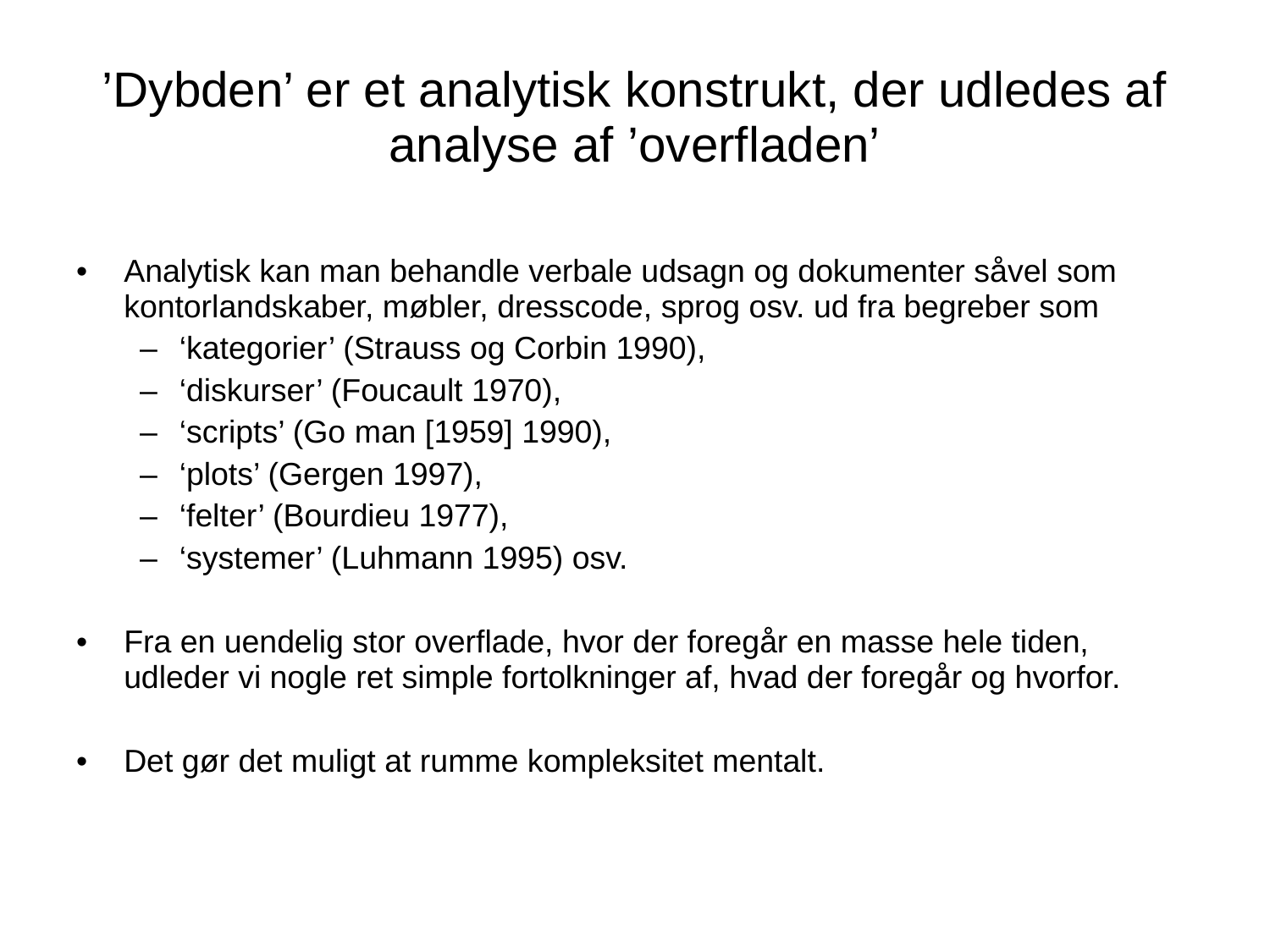

# ’Dybden’ er et analytisk konstrukt, der udledes af analyse af ’overfladen’
Analytisk kan man behandle verbale udsagn og dokumenter såvel som kontorlandskaber, møbler, dresscode, sprog osv. ud fra begreber som
‘kategorier’ (Strauss og Corbin 1990),
‘diskurser’ (Foucault 1970),
‘scripts’ (Go man [1959] 1990),
‘plots’ (Gergen 1997),
‘felter’ (Bourdieu 1977),
‘systemer’ (Luhmann 1995) osv.

Fra en uendelig stor overflade, hvor der foregår en masse hele tiden, udleder vi nogle ret simple fortolkninger af, hvad der foregår og hvorfor.

Det gør det muligt at rumme kompleksitet mentalt.